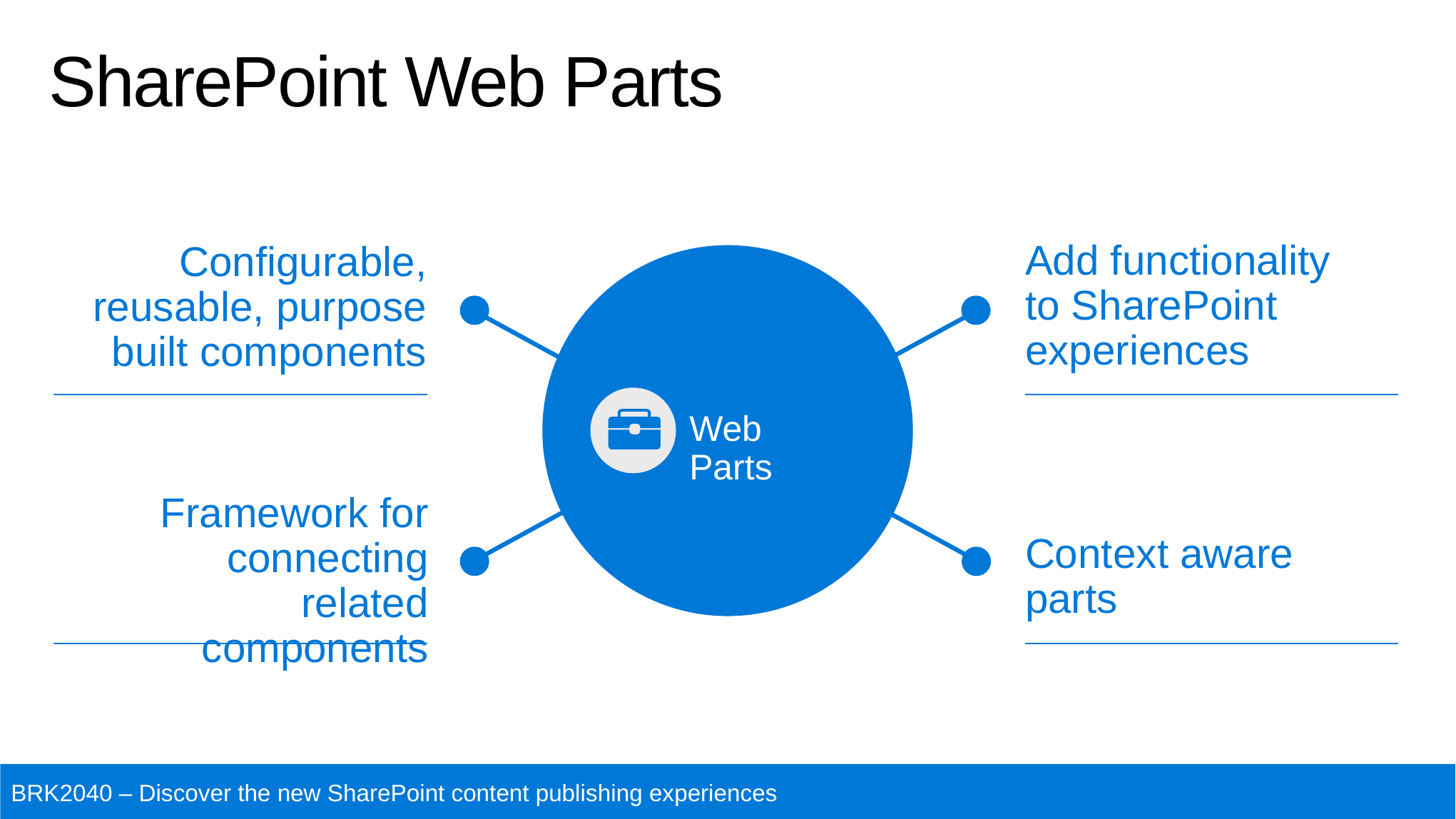

# SharePoint Web Parts
Add functionality to SharePoint experiences
Configurable, reusable, purpose built components

Web Parts

Framework for connecting related components

Context aware parts
BRK2040 – Discover the new SharePoint content publishing experiences